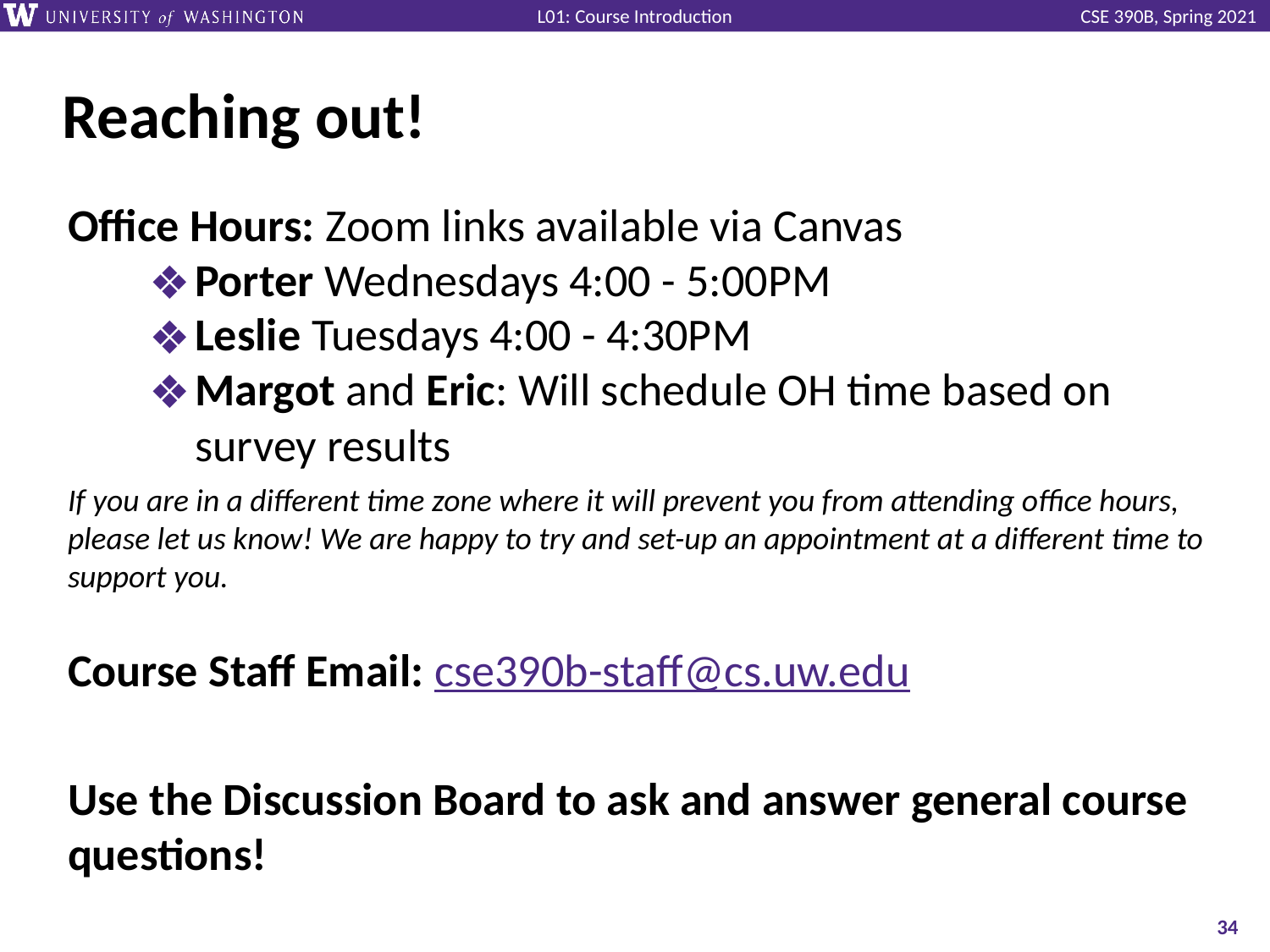

# Reaching out!
Office Hours: Zoom links available via Canvas
Porter Wednesdays 4:00 - 5:00PM
Leslie Tuesdays 4:00 - 4:30PM
Margot and Eric: Will schedule OH time based on survey results
If you are in a different time zone where it will prevent you from attending office hours, please let us know! We are happy to try and set-up an appointment at a different time to support you.
Course Staff Email: cse390b-staff@cs.uw.edu

Use the Discussion Board to ask and answer general course questions!

34